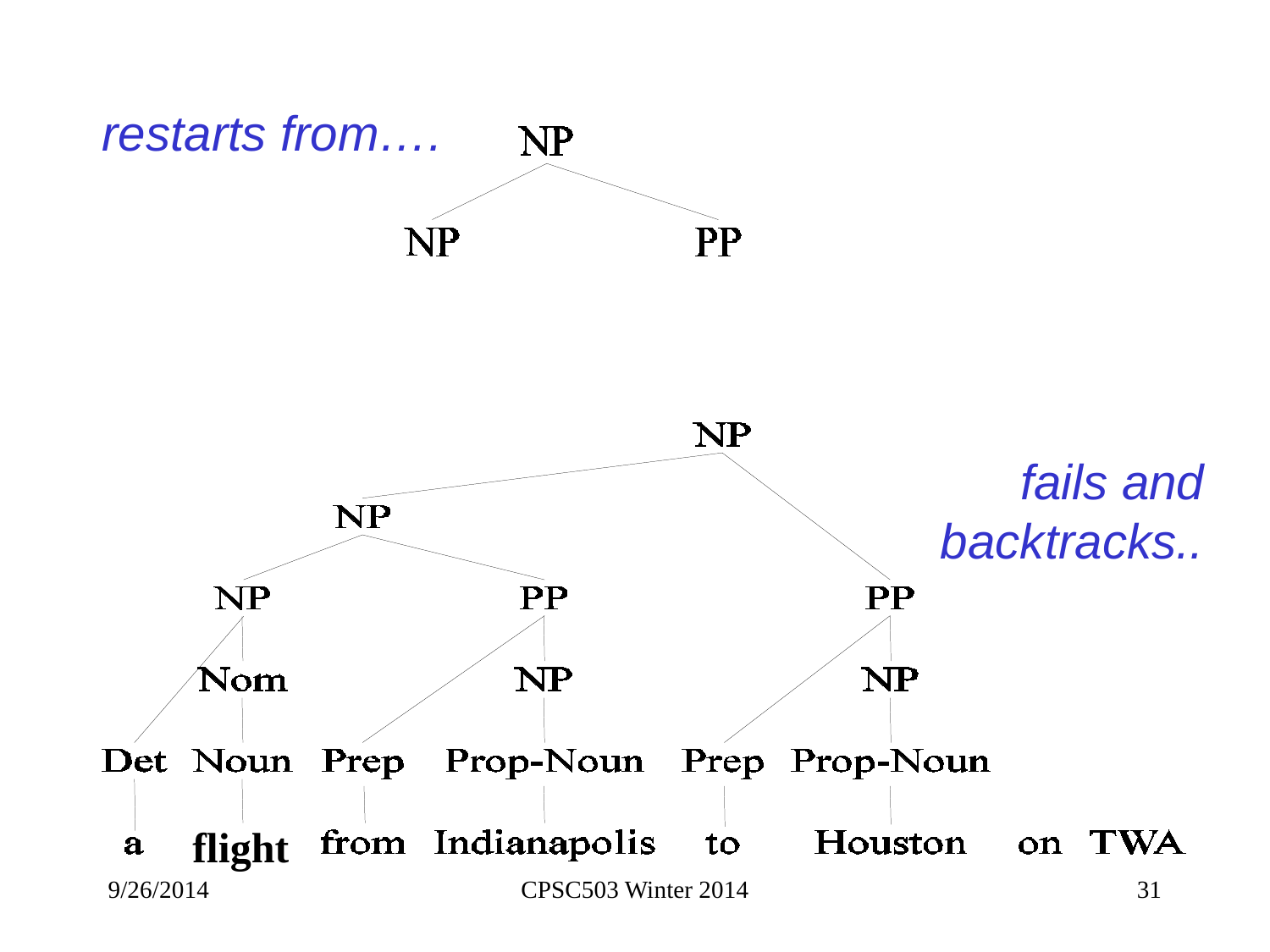

restarts from….

fails and backtracks..

flight

9/26/2014
CPSC503 Winter 2014
31